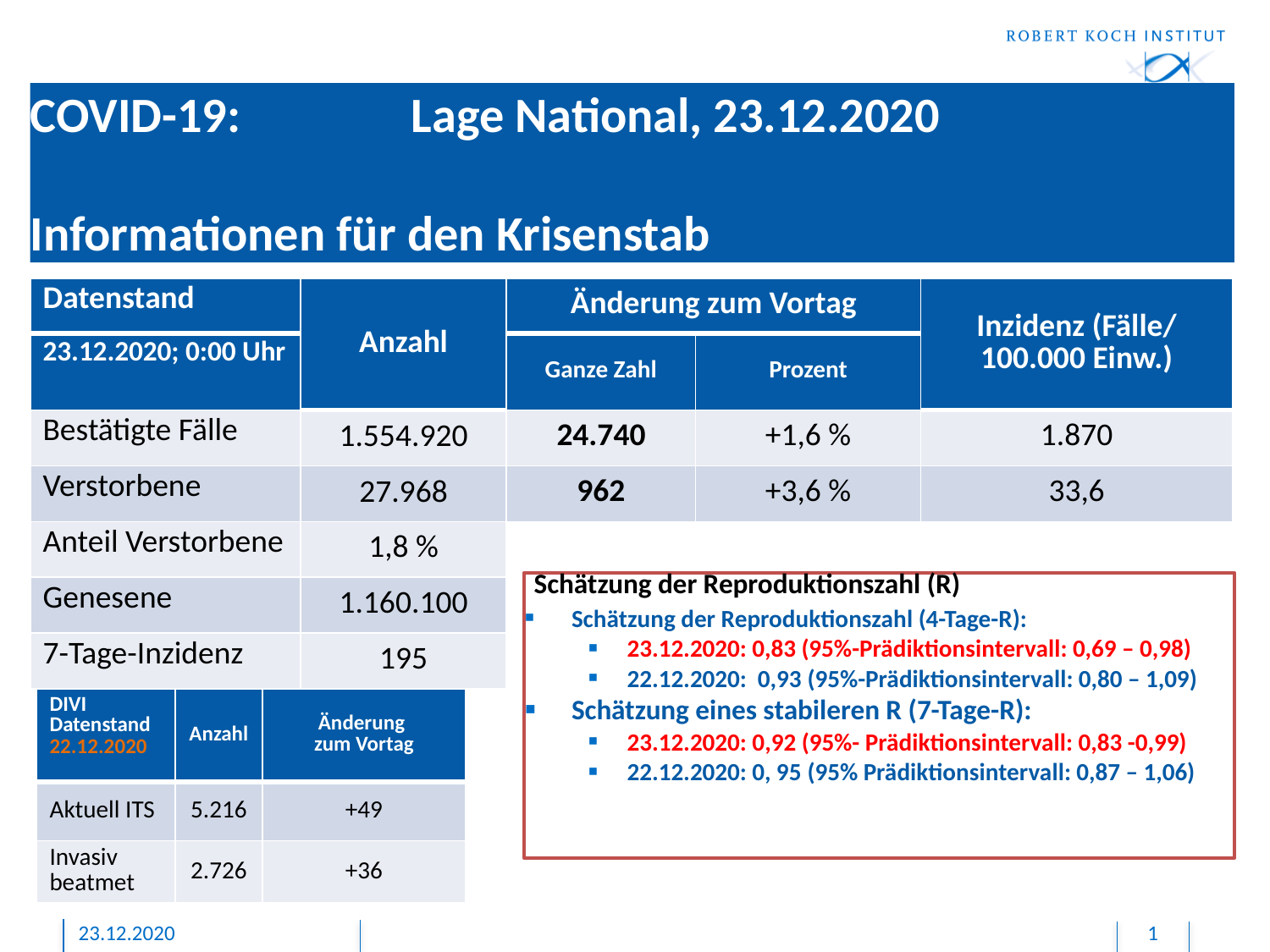

# COVID-19: 		Lage National, 23.12.2020 Informationen für den Krisenstab
| Datenstand | Anzahl | Änderung zum Vortag |  | Inzidenz (Fälle/ 100.000 Einw.) |
| --- | --- | --- | --- | --- |
| 23.12.2020; 0:00 Uhr |  | Ganze Zahl | Prozent |  |
| Bestätigte Fälle | 1.554.920 | 24.740 | +1,6 % | 1.870 |
| Verstorbene | 27.968 | 962 | +3,6 % | 33,6 |
| Anteil Verstorbene | 1,8 % |  |  |  |
| Genesene | 1.160.100 |  |  |  |
| 7-Tage-Inzidenz | 195 |  |  |  |
Schätzung der Reproduktionszahl (R)
Schätzung der Reproduktionszahl (4-Tage-R):
23.12.2020: 0,83 (95%-Prädiktionsintervall: 0,69 – 0,98)
22.12.2020:  0,93 (95%-Prädiktionsintervall: 0,80 – 1,09)
Schätzung eines stabileren R (7-Tage-R):
23.12.2020: 0,92 (95%- Prädiktionsintervall: 0,83 -0,99)
22.12.2020: 0, 95 (95% Prädiktionsintervall: 0,87 – 1,06)

| DIVI Datenstand 22.12.2020 | Anzahl | Änderung zum Vortag |
| --- | --- | --- |
| Aktuell ITS | 5.216 | +49 |
| Invasiv beatmet | 2.726 | +36 |
23.12.2020

1